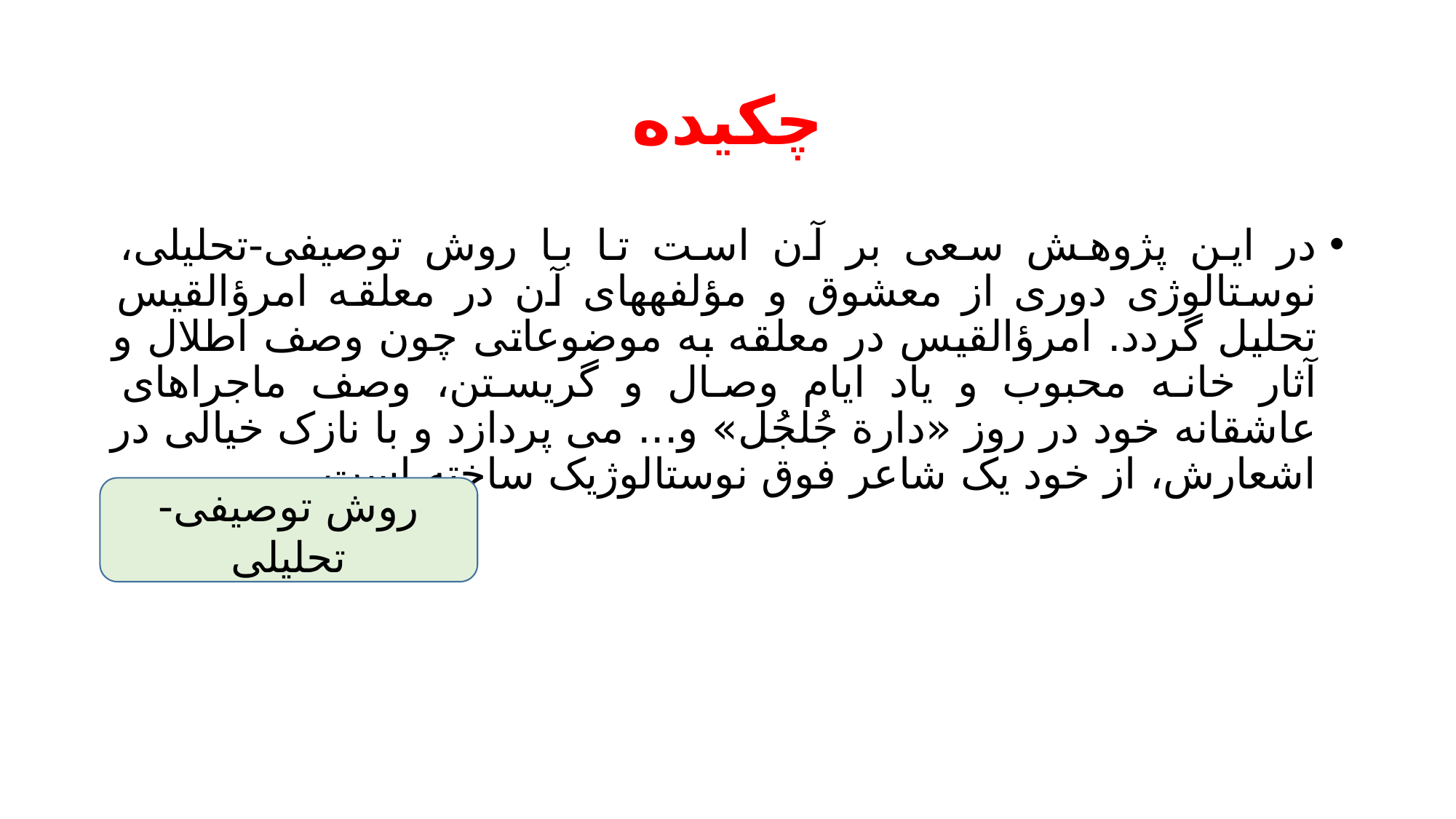

# چکیده
در این پژوهش سعی بر آن است تا با روش توصیفی-تحلیلی، نوستالوژی دوری از معشوق و مؤلفههای آن در معلقه امرؤالقیس تحلیل گردد. امرؤالقیس در معلقه به موضوعاتی چون وصف اطلال و آثار خانه محبوب و یاد ایام وصال و گریستن، وصف ماجراهای عاشقانه خود در روز «دارة جُلجُل» و... می پردازد و با نازک خیالی در اشعارش، از خود یک شاعر فوق نوستالوژیک ساخته است.

روش توصیفی-تحلیلی